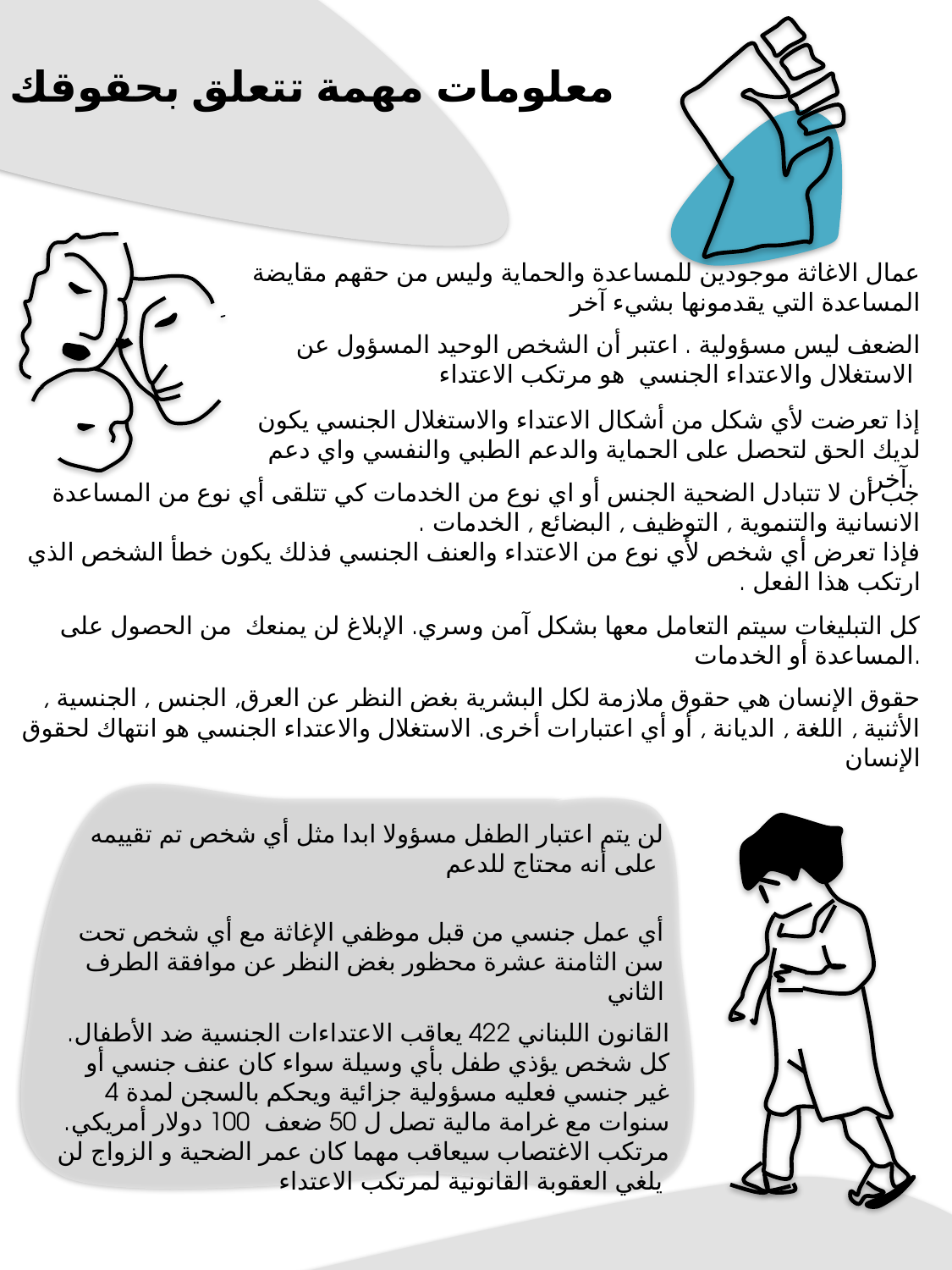

معلومات مهمة تتعلق بحقوقك

عمال الاغاثة موجودين للمساعدة والحماية وليس من حقهم مقايضة المساعدة التي يقدمونها بشيء آخر
الضعف ليس مسؤولية . اعتبر أن الشخص الوحيد المسؤول عن الاستغلال والاعتداء الجنسي  هو مرتكب الاعتداء
إذا تعرضت لأي شكل من أشكال الاعتداء والاستغلال الجنسي يكون لديك الحق لتحصل على الحماية والدعم الطبي والنفسي واي دعم آخر.
جب أن لا تتبادل الضحية الجنس أو اي نوع من الخدمات كي تتلقى أي نوع من المساعدة الانسانية والتنموية , التوظيف , البضائع , الخدمات .
فإذا تعرض أي شخص لأي نوع من الاعتداء والعنف الجنسي فذلك يكون خطأ الشخص الذي ارتكب هذا الفعل .

كل التبليغات سيتم التعامل معها بشكل آمن وسري. الإبلاغ لن يمنعك  من الحصول على المساعدة أو الخدمات.
حقوق الإنسان هي حقوق ملازمة لكل البشرية بغض النظر عن العرق, الجنس , الجنسية , الأثنية , اللغة , الديانة , أو أي اعتبارات أخرى. الاستغلال والاعتداء الجنسي هو انتهاك لحقوق الإنسان

لن يتم اعتبار الطفل مسؤولا ابدا مثل أي شخص تم تقييمه على أنه محتاج للدعم

أي عمل جنسي من قبل موظفي الإغاثة مع أي شخص تحت سن الثامنة عشرة محظور بغض النظر عن موافقة الطرف الثاني
القانون اللبناني 422 يعاقب الاعتداءات الجنسية ضد الأطفال.  كل شخص يؤذي طفل بأي وسيلة سواء كان عنف جنسي أو غير جنسي فعليه مسؤولية جزائية ويحكم بالسجن لمدة 4 سنوات مع غرامة مالية تصل ل 50 ضعف  100 دولار أمريكي. مرتكب الاغتصاب سيعاقب مهما كان عمر الضحية و الزواج لن يلغي العقوبة القانونية لمرتكب الاعتداء